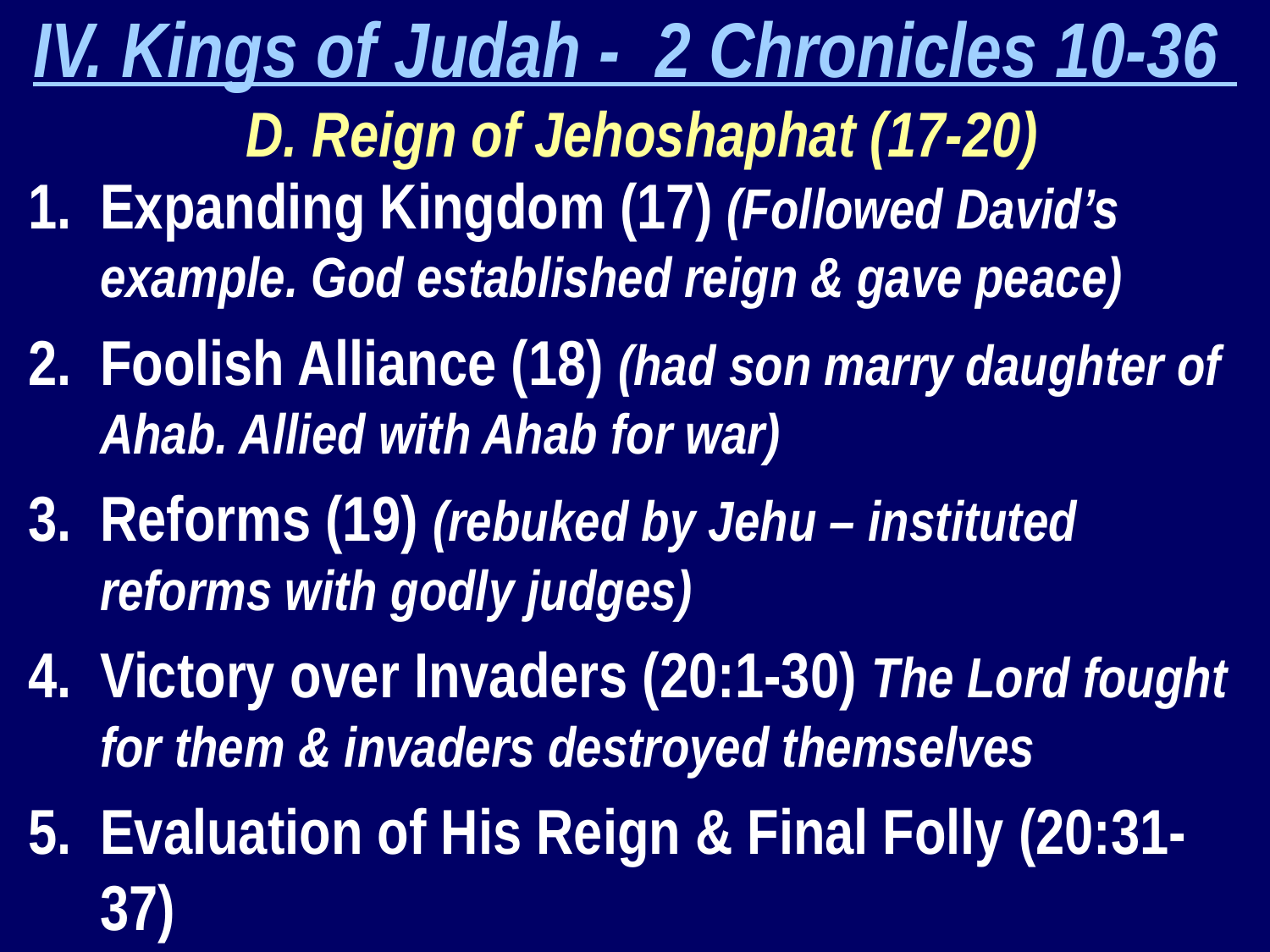

IV. Kings of Judah -  2 Chronicles 10-36
 D. Reign of Jehoshaphat (17-20)
Expanding Kingdom (17) (Followed David’s example. God established reign & gave peace)
Foolish Alliance (18) (had son marry daughter of Ahab. Allied with Ahab for war)
Reforms (19) (rebuked by Jehu – instituted reforms with godly judges)
Victory over Invaders (20:1-30) The Lord fought for them & invaders destroyed themselves
Evaluation of His Reign & Final Folly (20:31-37)